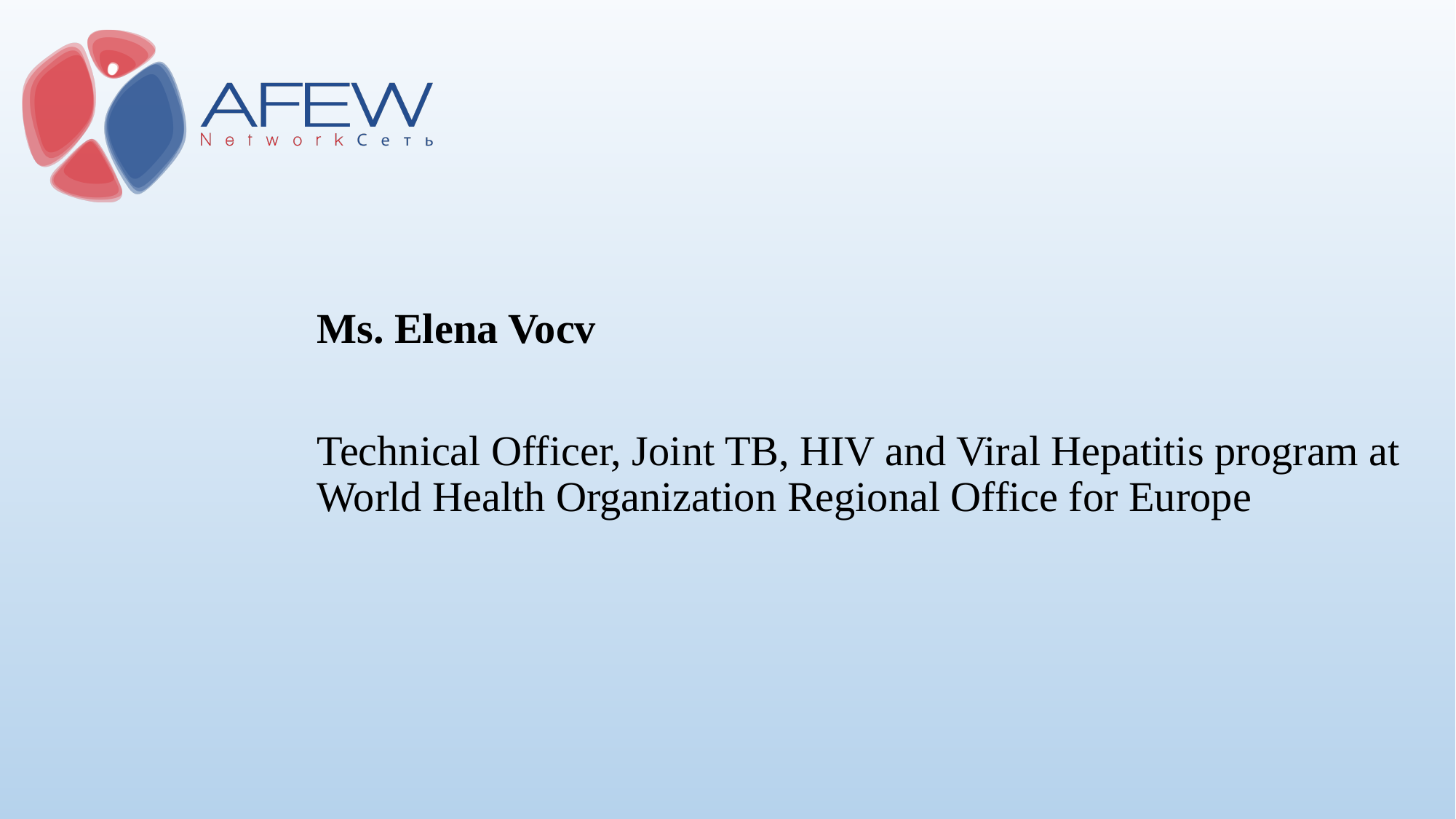

Ms. Elena Vocv

Technical Officer, Joint TB, HIV and Viral Hepatitis program at World Health Organization Regional Office for Europe